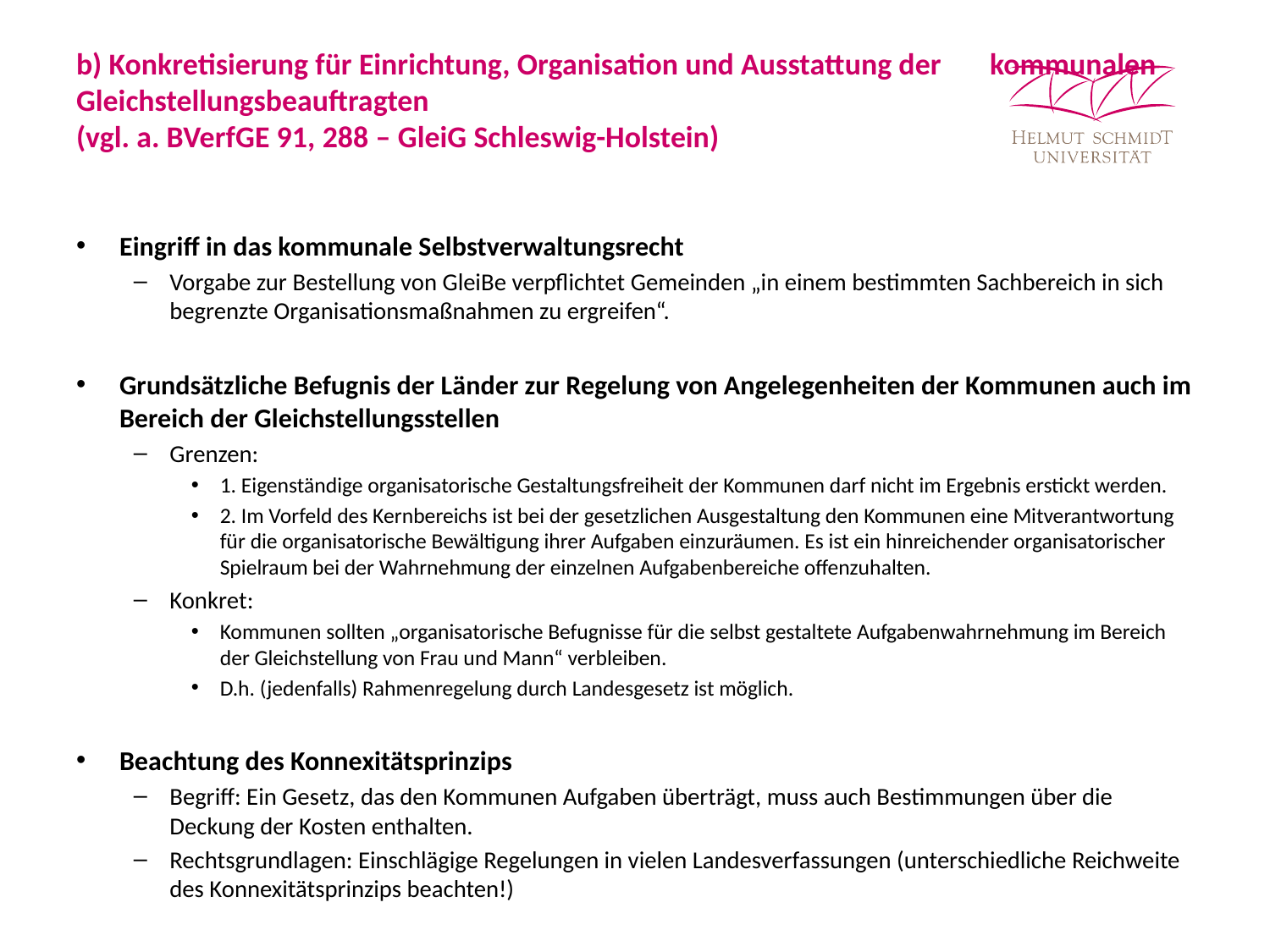

# b) Konkretisierung für Einrichtung, Organisation und Ausstattung der       kommunalen Gleichstellungsbeauftragten (vgl. a. BVerfGE 91, 288 – GleiG Schleswig-Holstein)
Eingriff in das kommunale Selbstverwaltungsrecht
Vorgabe zur Bestellung von GleiBe verpflichtet Gemeinden „in einem bestimmten Sachbereich in sich begrenzte Organisationsmaßnahmen zu ergreifen“.

Grundsätzliche Befugnis der Länder zur Regelung von Angelegenheiten der Kommunen auch im Bereich der Gleichstellungsstellen
Grenzen:
1. Eigenständige organisatorische Gestaltungsfreiheit der Kommunen darf nicht im Ergebnis erstickt werden.
2. Im Vorfeld des Kernbereichs ist bei der gesetzlichen Ausgestaltung den Kommunen eine Mitverantwortung für die organisatorische Bewältigung ihrer Aufgaben einzuräumen. Es ist ein hinreichender organisatorischer Spielraum bei der Wahrnehmung der einzelnen Aufgabenbereiche offenzuhalten.
Konkret:
Kommunen sollten „organisatorische Befugnisse für die selbst gestaltete Aufgabenwahrnehmung im Bereich der Gleichstellung von Frau und Mann“ verbleiben.
D.h. (jedenfalls) Rahmenregelung durch Landesgesetz ist möglich.

Beachtung des Konnexitätsprinzips
Begriff: Ein Gesetz, das den Kommunen Aufgaben überträgt, muss auch Bestimmungen über die Deckung der Kosten enthalten.
Rechtsgrundlagen: Einschlägige Regelungen in vielen Landesverfassungen (unterschiedliche Reichweite des Konnexitätsprinzips beachten!)